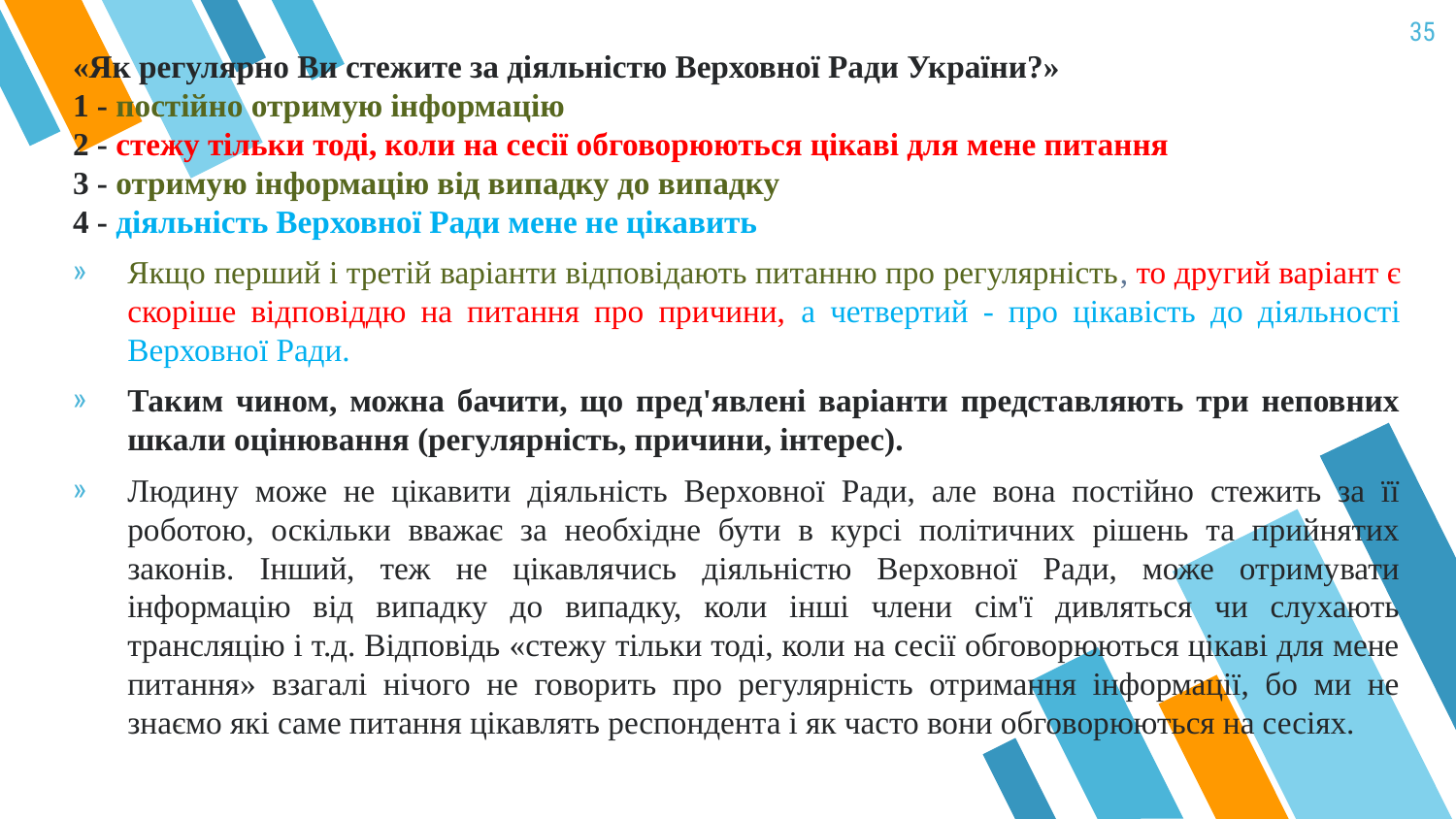

35
«Як регулярно Ви стежите за діяльністю Верховної Ради України?»
1 - постійно отримую інформацію
2 - стежу тільки тоді, коли на сесії обговорюються цікаві для мене питання
3 - отримую інформацію від випадку до випадку
4 - діяльність Верховної Ради мене не цікавить
Якщо перший і третій варіанти відповідають питанню про регулярність, то другий варіант є скоріше відповіддю на питання про причини, а четвертий - про цікавість до діяльності Верховної Ради.
Таким чином, можна бачити, що пред'явлені варіанти представляють три неповних шкали оцінювання (регулярність, причини, інтерес).
Людину може не цікавити діяльність Верховної Ради, але вона постійно стежить за її роботою, оскільки вважає за необхідне бути в курсі політичних рішень та прийнятих законів. Інший, теж не цікавлячись діяльністю Верховної Ради, може отримувати інформацію від випадку до випадку, коли інші члени сім'ї дивляться чи слухають трансляцію і т.д. Відповідь «стежу тільки тоді, коли на сесії обговорюються цікаві для мене питання» взагалі нічого не говорить про регулярність отримання інформації, бо ми не знаємо які саме питання цікавлять респондента і як часто вони обговорюються на сесіях.